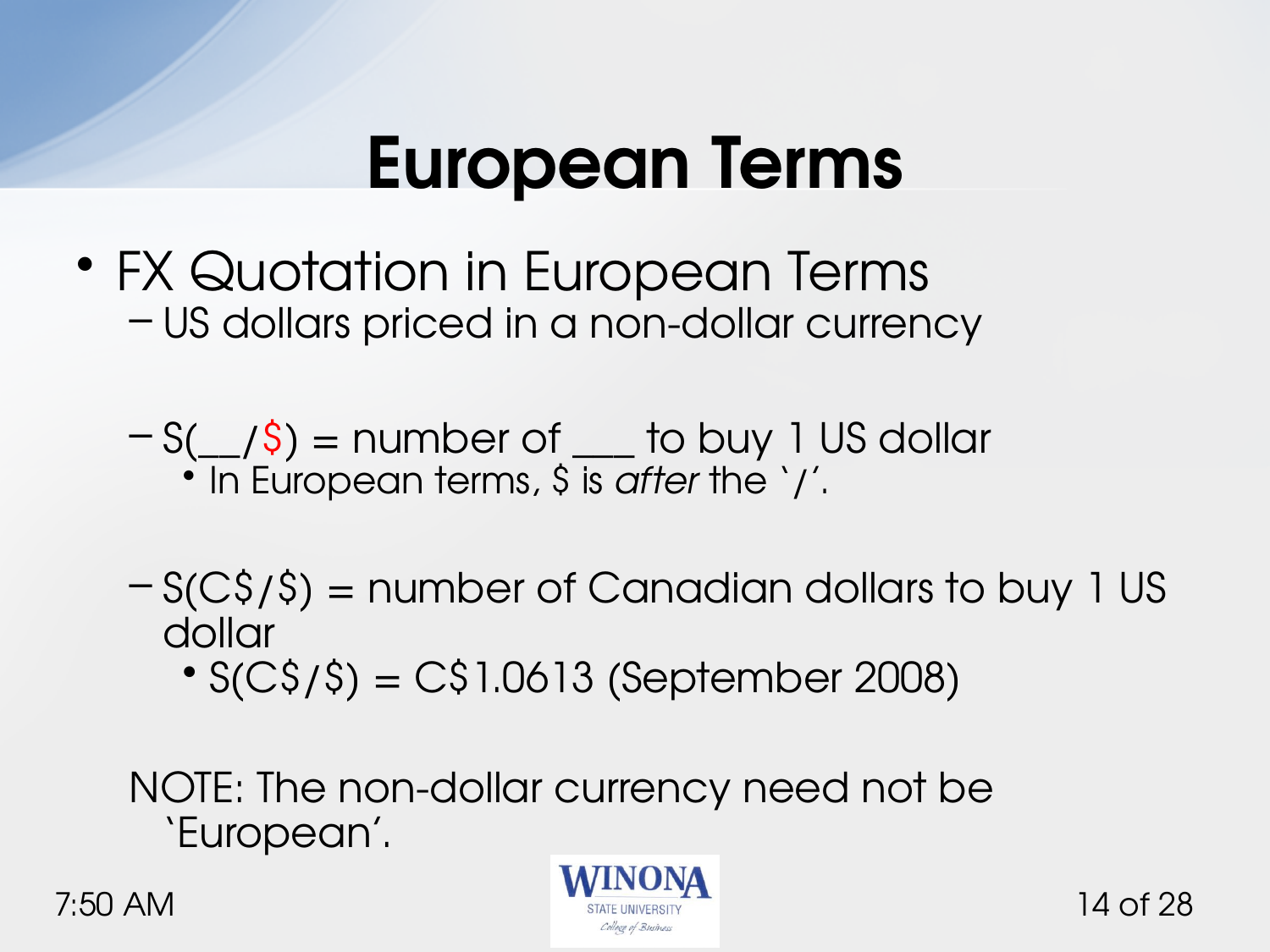

# European Terms
FX Quotation in European Terms
US dollars priced in a non-dollar currency

S(__/$) = number of ___ to buy 1 US dollar
In European terms, $ is after the ‘/’.

S(C$/$) = number of Canadian dollars to buy 1 US dollar
S(C$/$) = C$1.0613 (September 2008)

NOTE: The non-dollar currency need not be ‘European’.